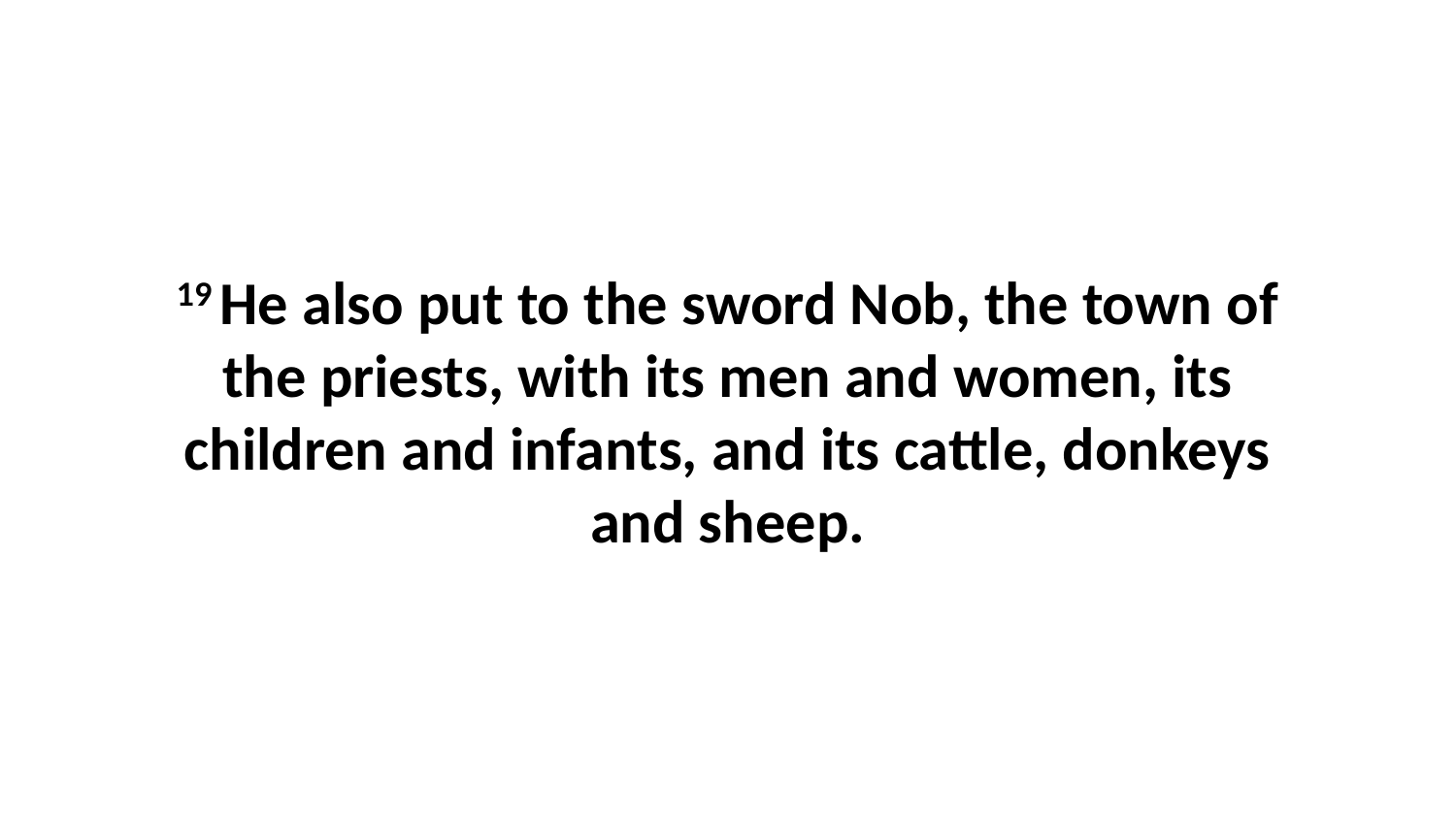

19 He also put to the sword Nob, the town of the priests, with its men and women, its children and infants, and its cattle, donkeys and sheep.